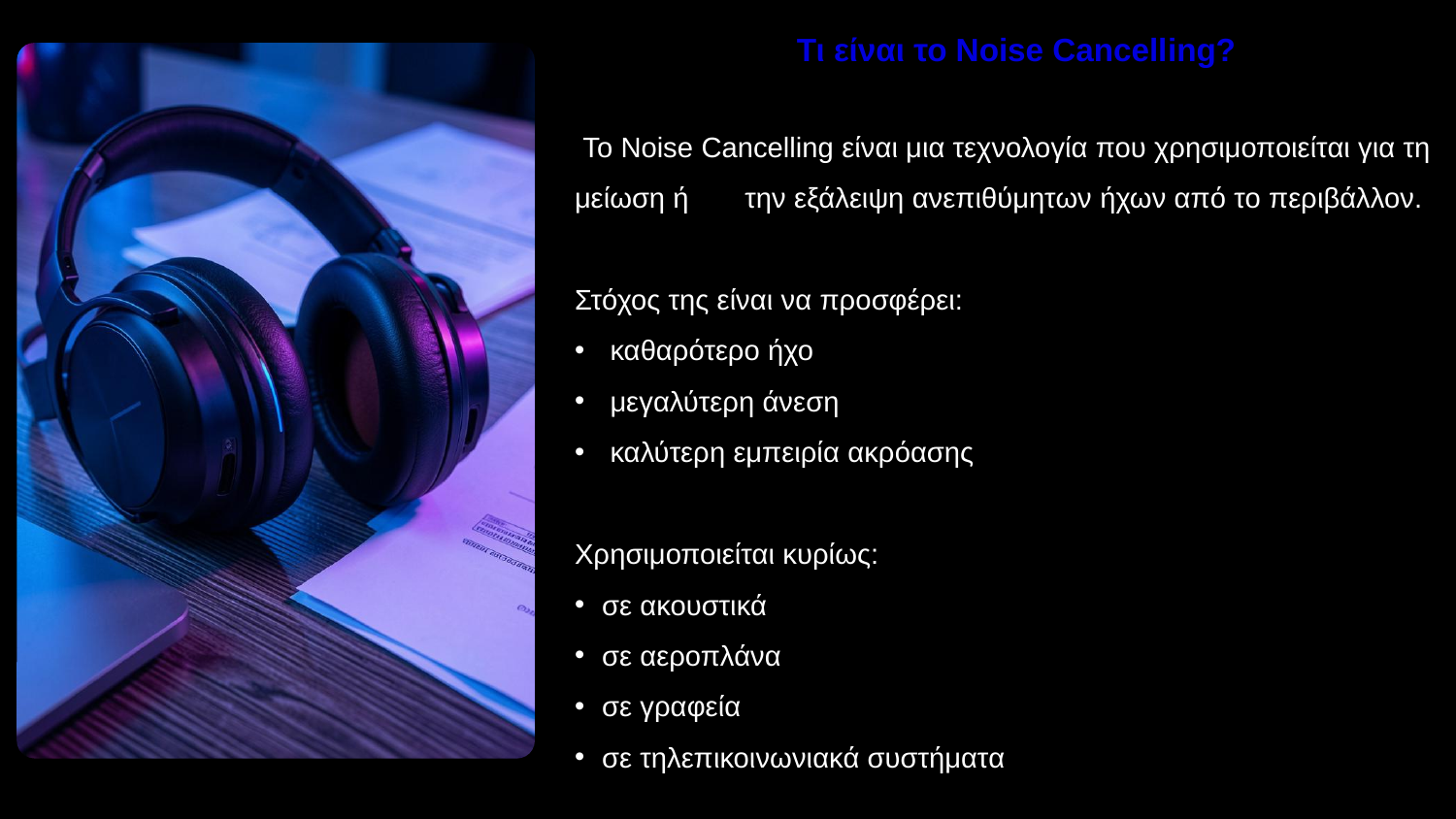

Τι είναι το Noise Cancelling?

 Το Noise Cancelling είναι μια τεχνολογία που χρησιμοποιείται για τη μείωση ή       την εξάλειψη ανεπιθύμητων ήχων από το περιβάλλον.

Στόχος της είναι να προσφέρει:
 καθαρότερο ήχο
 μεγαλύτερη άνεση
 καλύτερη εμπειρία ακρόασης

Χρησιμοποιείται κυρίως:
σε ακουστικά
σε αεροπλάνα
σε γραφεία
σε τηλεπικοινωνιακά συστήματα